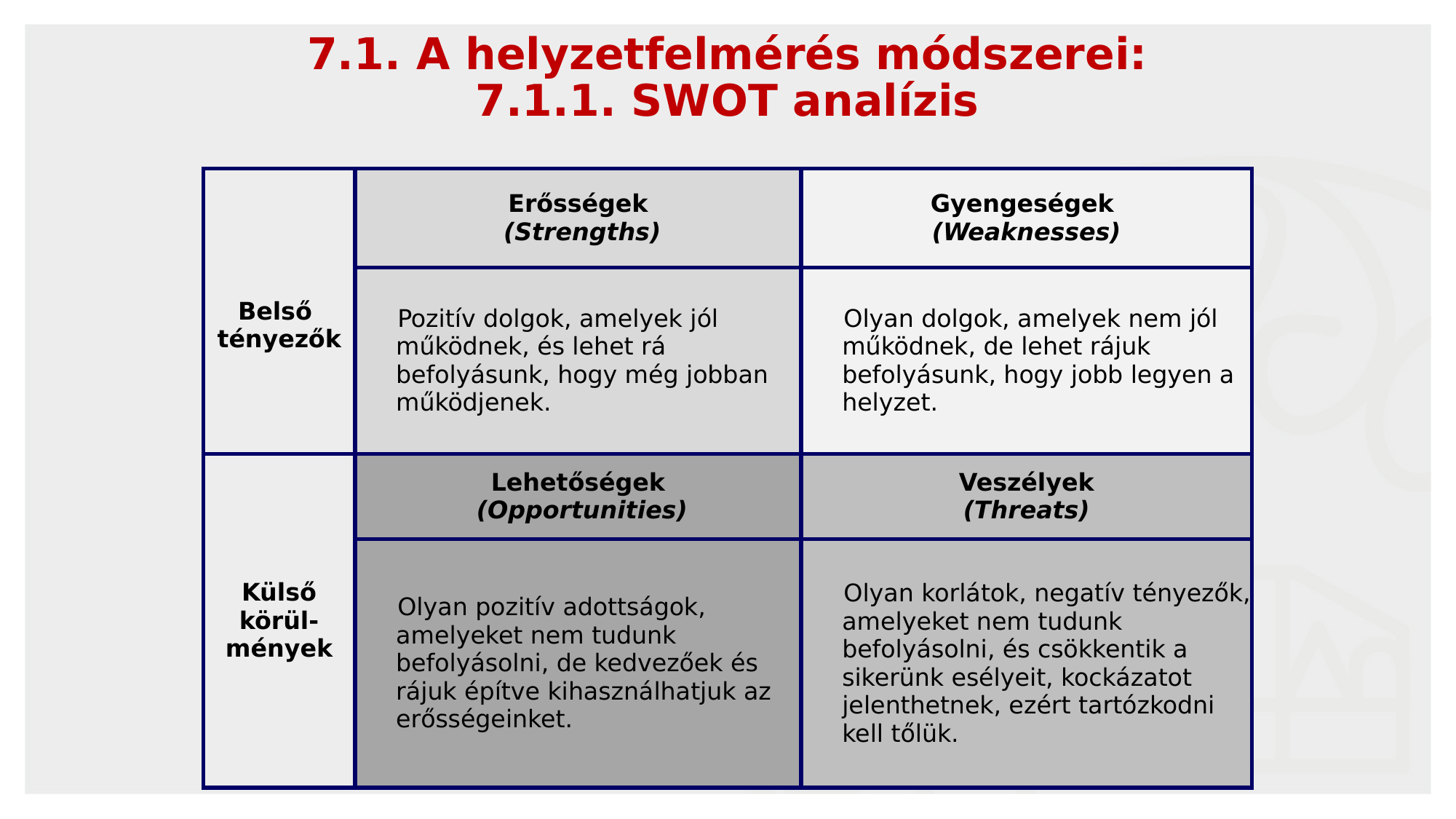

7.1. A helyzetfelmérés módszerei:
7.1.1. SWOT analízis
| Belső tényezők | Erősségek (Strengths) | Gyengeségek (Weaknesses) |
| --- | --- | --- |
|  | Pozitív dolgok, amelyek jól működnek, és lehet rá befolyásunk, hogy még jobban működjenek. | Olyan dolgok, amelyek nem jól működnek, de lehet rájuk befolyásunk, hogy jobb legyen a helyzet. |
| Külső körül- mények | Lehetőségek (Opportunities) | Veszélyek (Threats) |
|  | Olyan pozitív adottságok, amelyeket nem tudunk befolyásolni, de kedvezőek és rájuk építve kihasználhatjuk az erősségeinket. | Olyan korlátok, negatív tényezők, amelyeket nem tudunk befolyásolni, és csökkentik a sikerünk esélyeit, kockázatot jelenthetnek, ezért tartózkodni kell tőlük. |